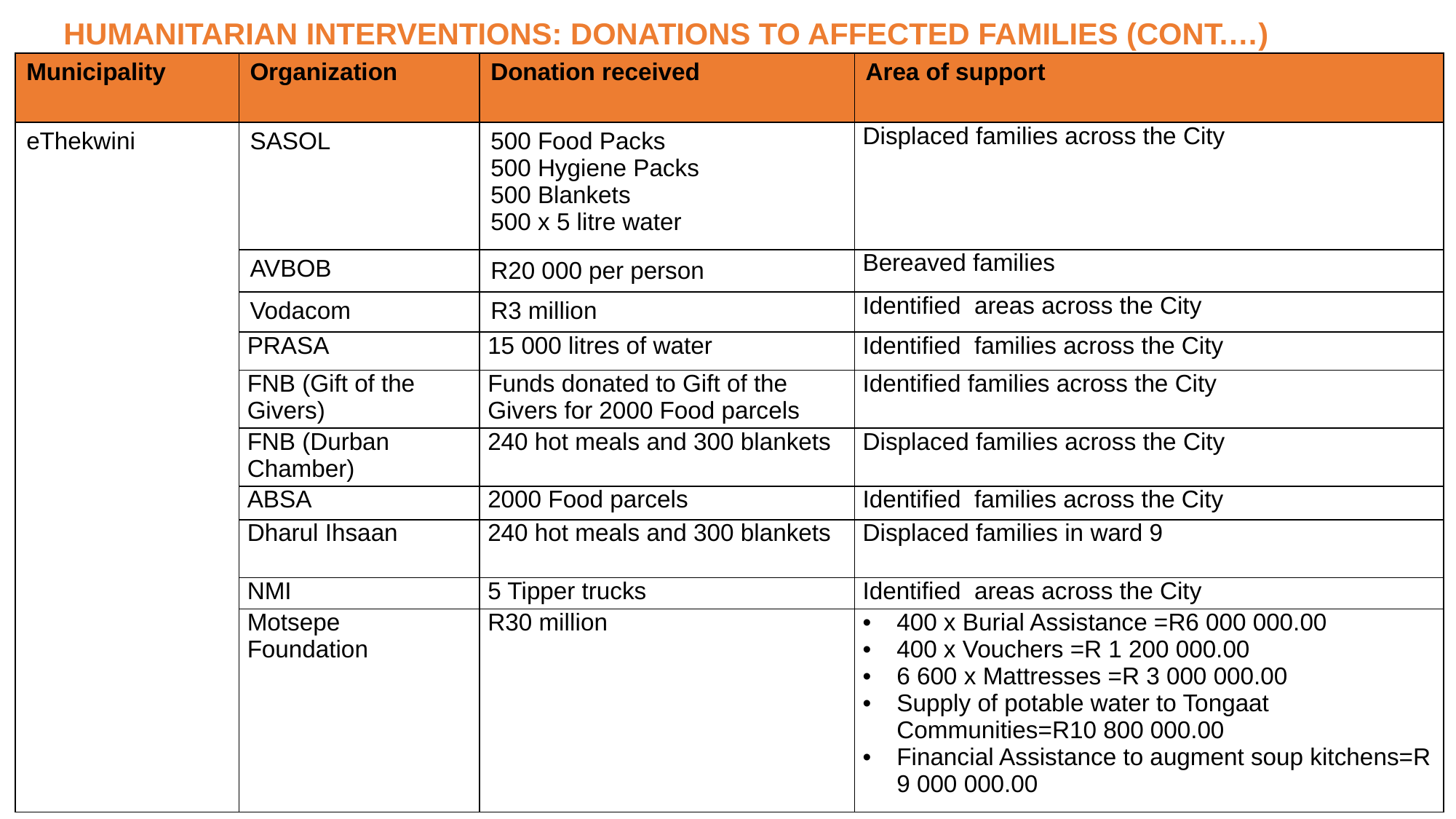

17
HUMANITARIAN INTERVENTIONS: DONATIONS TO AFFECTED FAMILIES (Cont.…)
| Municipality | Organization | Donation received | Area of support |
| --- | --- | --- | --- |
| eThekwini | SASOL | 500 Food Packs 500 Hygiene Packs 500 Blankets 500 x 5 litre water | Displaced families across the City |
|  | AVBOB | R20 000 per person | Bereaved families |
|  | Vodacom | R3 million | Identified  areas across the City |
|  | PRASA | 15 000 litres of water | Identified  families across the City |
|  | FNB (Gift of the Givers) | Funds donated to Gift of the Givers for 2000 Food parcels | Identified families across the City |
|  | FNB (Durban Chamber) | 240 hot meals and 300 blankets | Displaced families across the City |
|  | ABSA | 2000 Food parcels | Identified  families across the City |
|  | Dharul Ihsaan | 240 hot meals and 300 blankets | Displaced families in ward 9 |
|  | NMI | 5 Tipper trucks | Identified  areas across the City |
|  | Motsepe Foundation | R30 million | 400 x Burial Assistance =R6 000 000.00 400 x Vouchers =R 1 200 000.00 6 600 x Mattresses =R 3 000 000.00 Supply of potable water to Tongaat  Communities=R10 800 000.00 Financial Assistance to augment soup kitchens=R 9 000 000.00 |
17